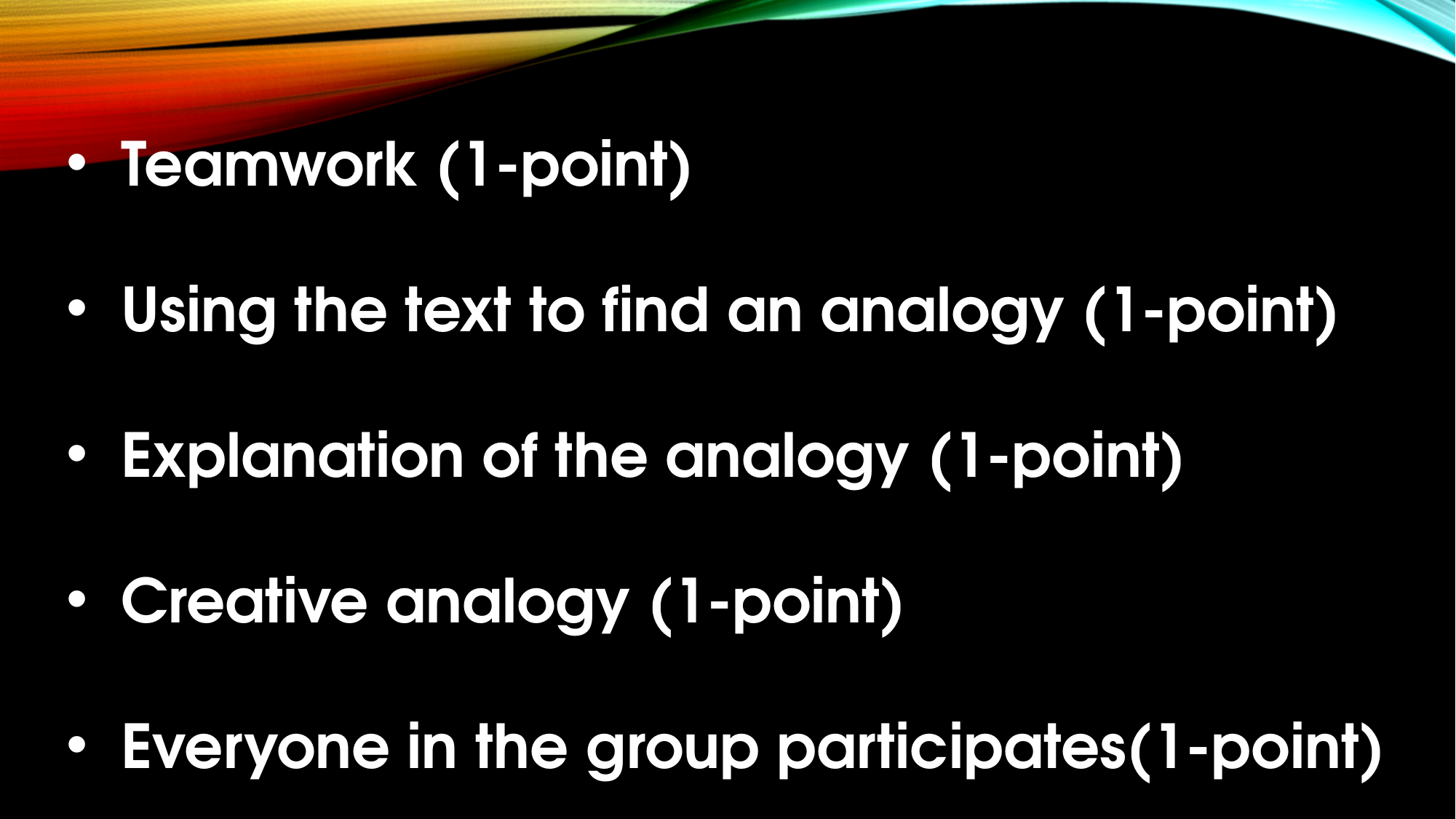

Teamwork (1-point)

Using the text to find an analogy (1-point)

Explanation of the analogy (1-point)

Creative analogy (1-point)

Everyone in the group participates(1-point)